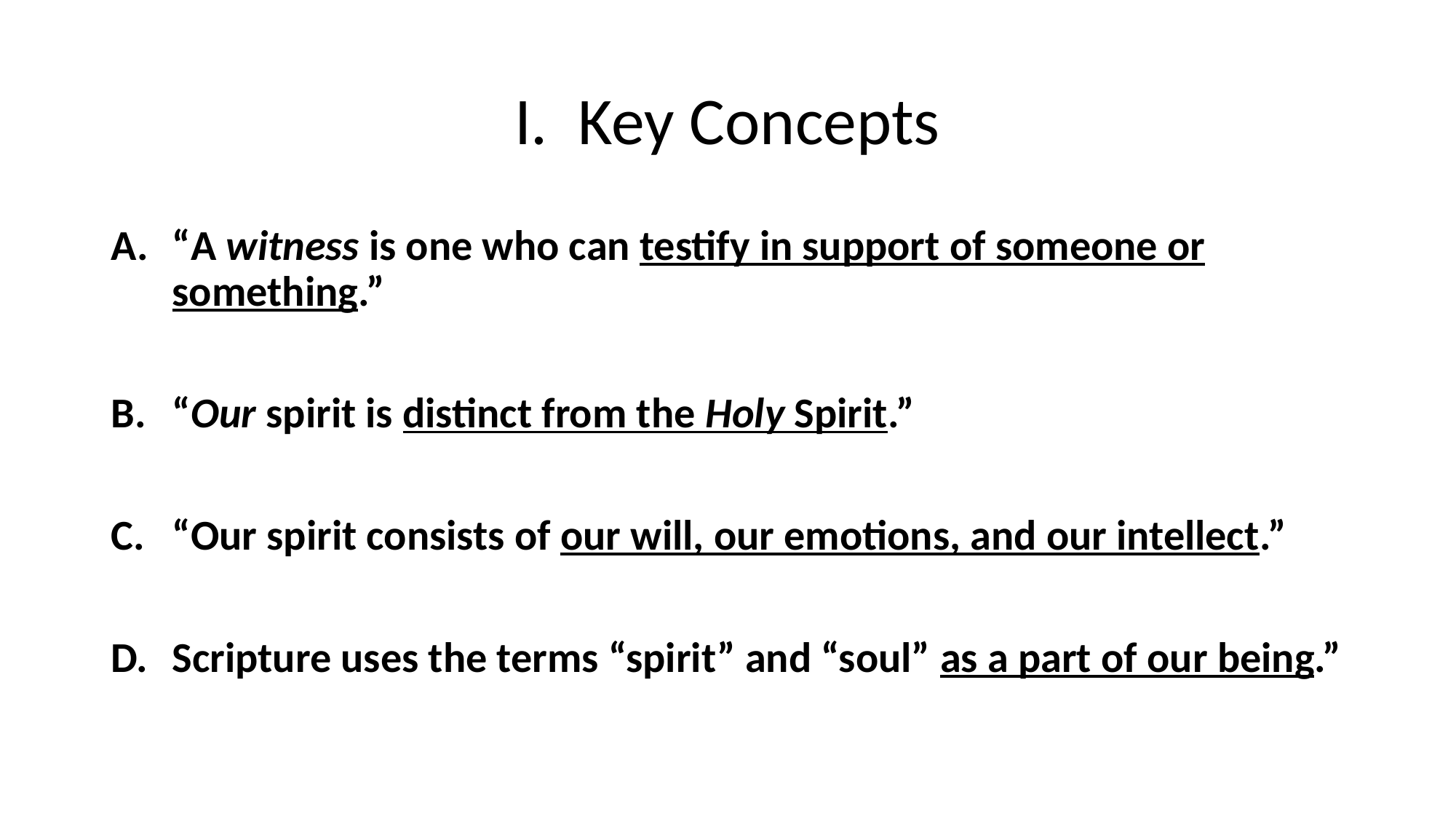

# I.  Key Concepts
“A witness is one who can testify in support of someone or something.”

“Our spirit is distinct from the Holy Spirit.”

“Our spirit consists of our will, our emotions, and our intellect.”

Scripture uses the terms “spirit” and “soul” as a part of our being.”